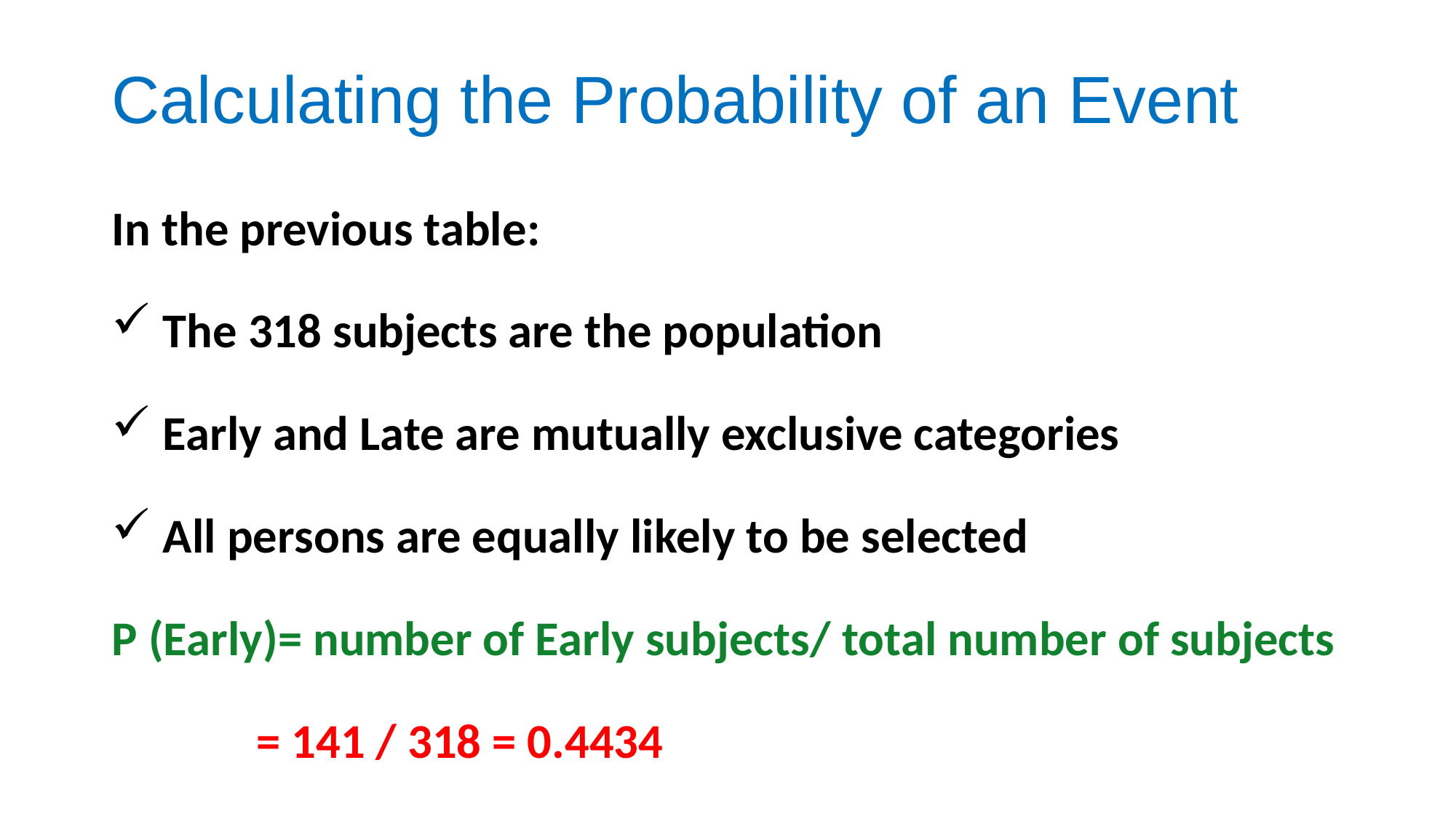

# Calculating the Probability of an Event
In the previous table:
 The 318 subjects are the population
 Early and Late are mutually exclusive categories
 All persons are equally likely to be selected
P (Early)= number of Early subjects/ total number of subjects
               = 141 / 318 = 0.4434